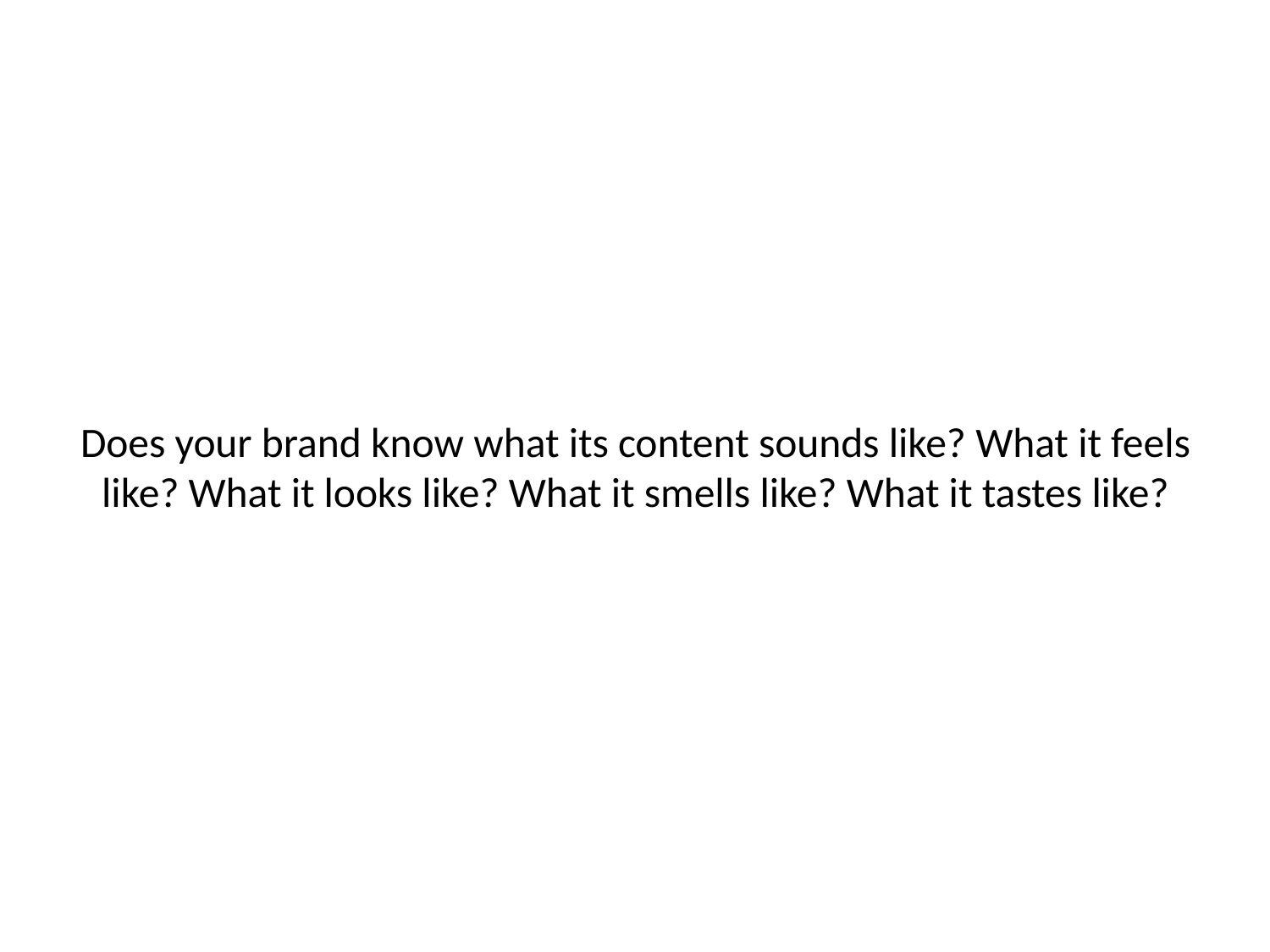

# Does your brand know what its content sounds like? What it feels like? What it looks like? What it smells like? What it tastes like?